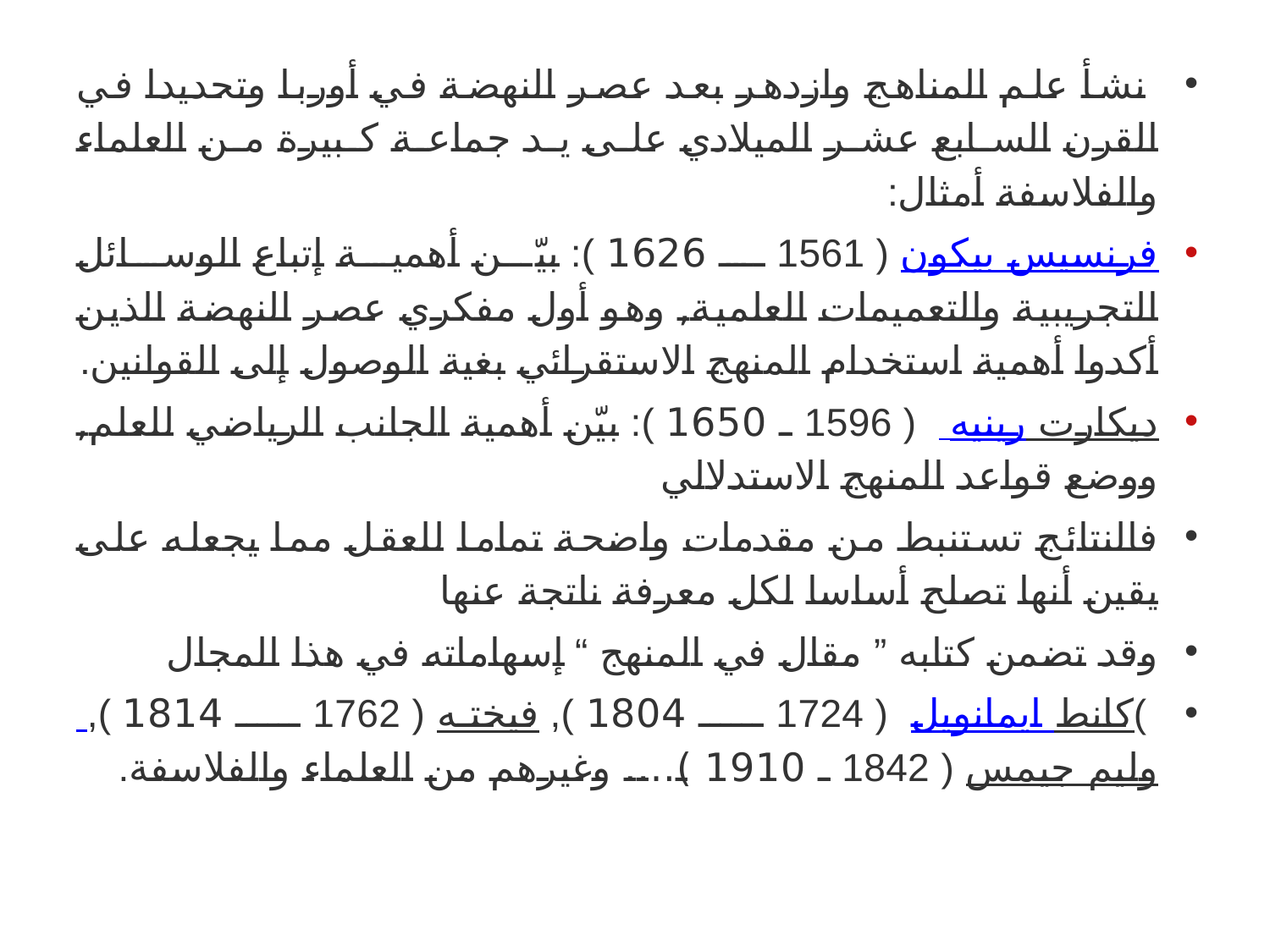

نشأ علم المناهج وازدهر بعد عصر النهضة في أوربا وتحديدا في القرن السابع عشر الميلادي على يد جماعة كبيرة من العلماء والفلاسفة أمثال:
فرنسيس بيكون ( 1561 ـ 1626 ): بيّن أهمية إتباع الوسائل التجريبية والتعميمات العلمية, وهو أول مفكري عصر النهضة الذين أكدوا أهمية استخدام المنهج الاستقرائي بغية الوصول إلى القوانين.
 رينيه ديكارت  ( 1596 ـ 1650 ): بيّن أهمية الجانب الرياضي للعلم, ووضع قواعد المنهج الاستدلالي
فالنتائج تستنبط من مقدمات واضحة تماما للعقل مما يجعله على يقين أنها تصلح أساسا لكل معرفة ناتجة عنها
وقد تضمن كتابه ” مقال في المنهج “ إسهاماته في هذا المجال
 )ايمانويل كانط  ( 1724 ـ 1804 ), فيختـه ( 1762 ـ 1814 ), وليم جيمس ( 1842 ـ 1910 )…. وغيرهم من العلماء والفلاسفة.